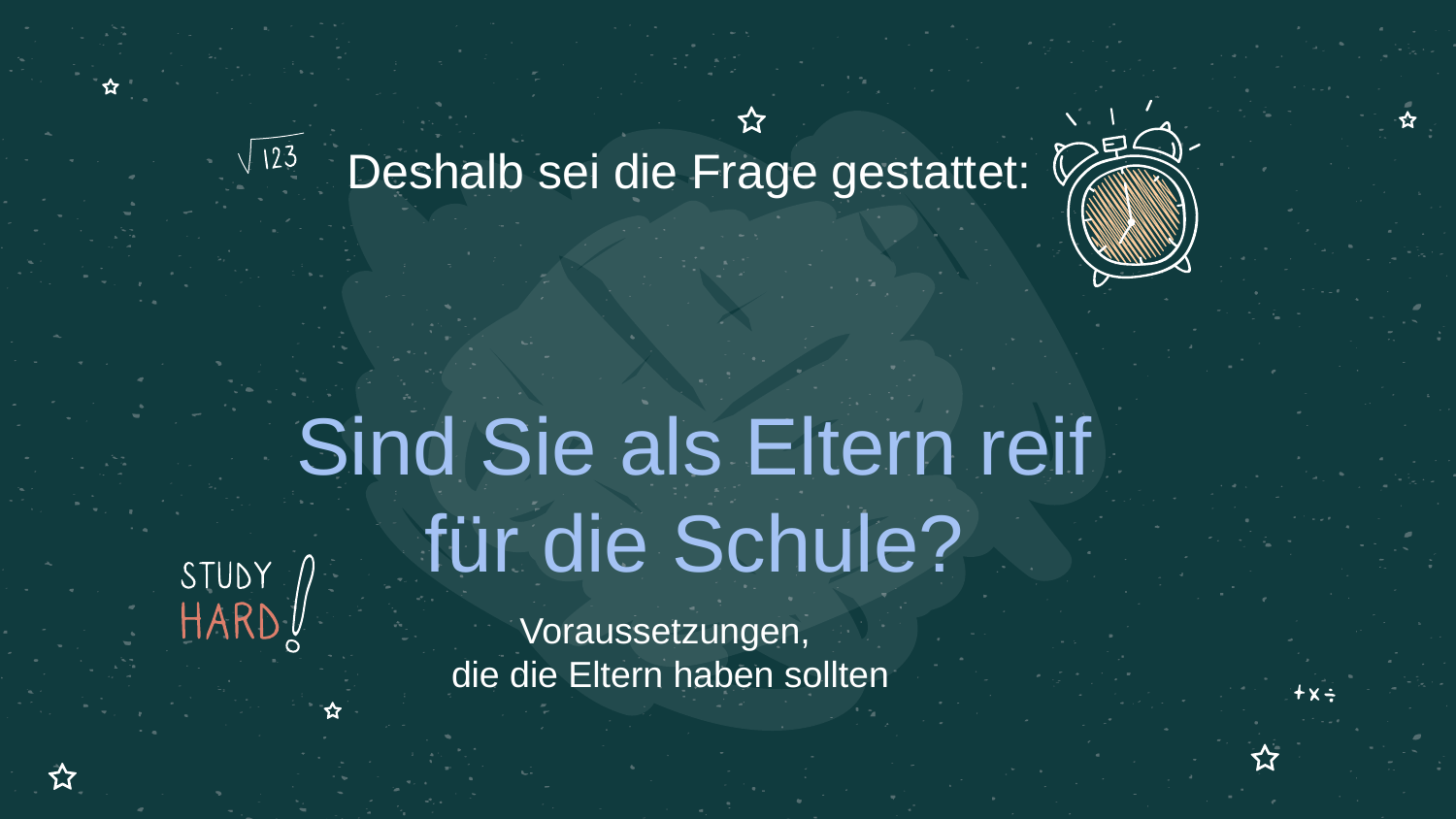

Deshalb sei die Frage gestattet:
# Sind Sie als Eltern reif für die Schule?

Voraussetzungen,
 die die Eltern haben sollten